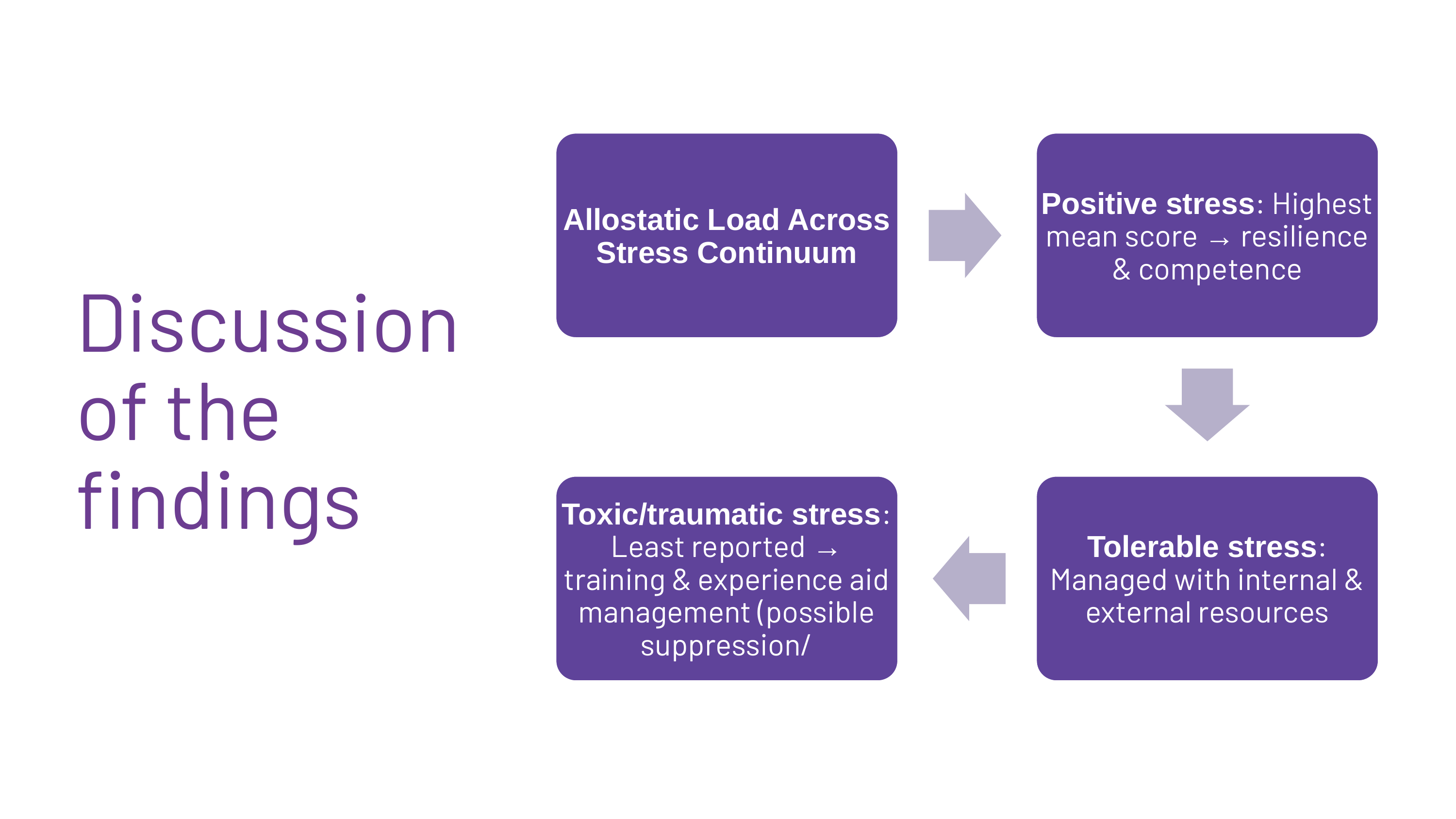

Discussion of the findings

Allostatic Load Across Stress Continuum

Positive stress: Highest mean score → resilience & competence

Toxic/traumatic stress: Least reported → training & experience aid management (possible suppression/

Tolerable stress: Managed with internal & external resources